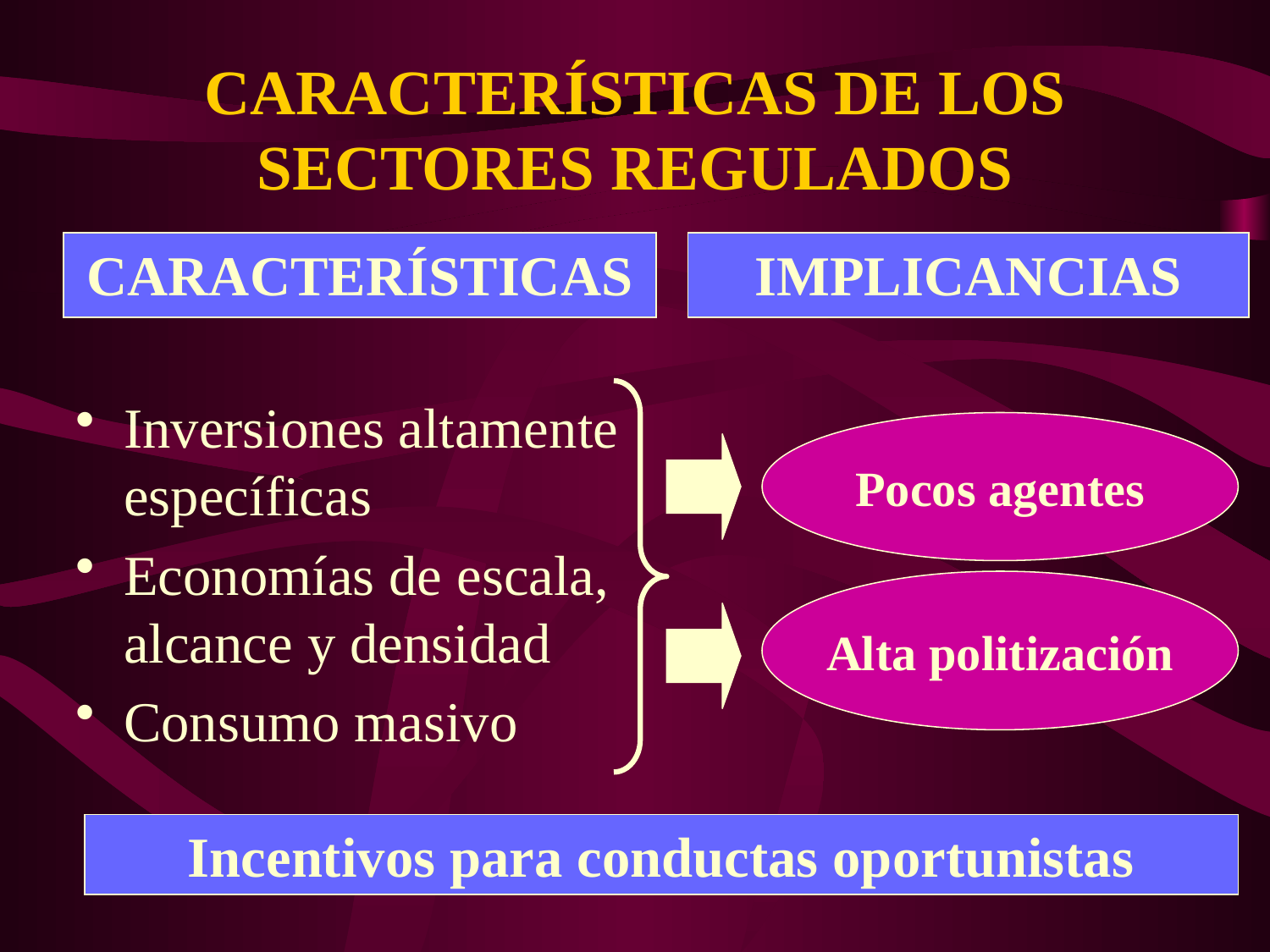

CARACTERÍSTICAS DE LOS SECTORES REGULADOS
CARACTERÍSTICAS
IMPLICANCIAS

Inversiones altamente específicas
Economías de escala, alcance y densidad
Consumo masivo

Pocos agentes

Alta politización

Incentivos para conductas oportunistas